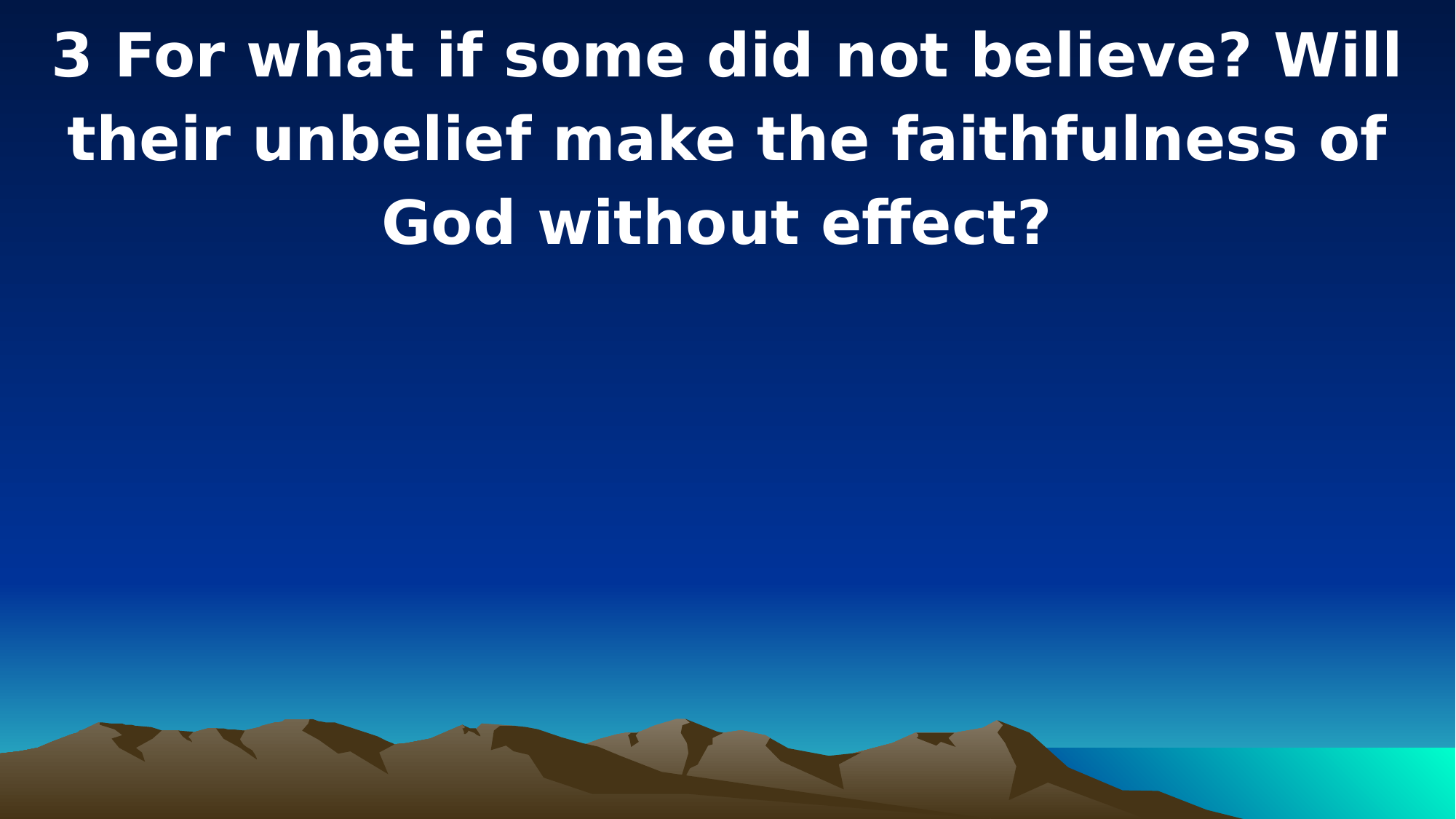

3 For what if some did not believe? Will their unbelief make the faithfulness of God without effect?